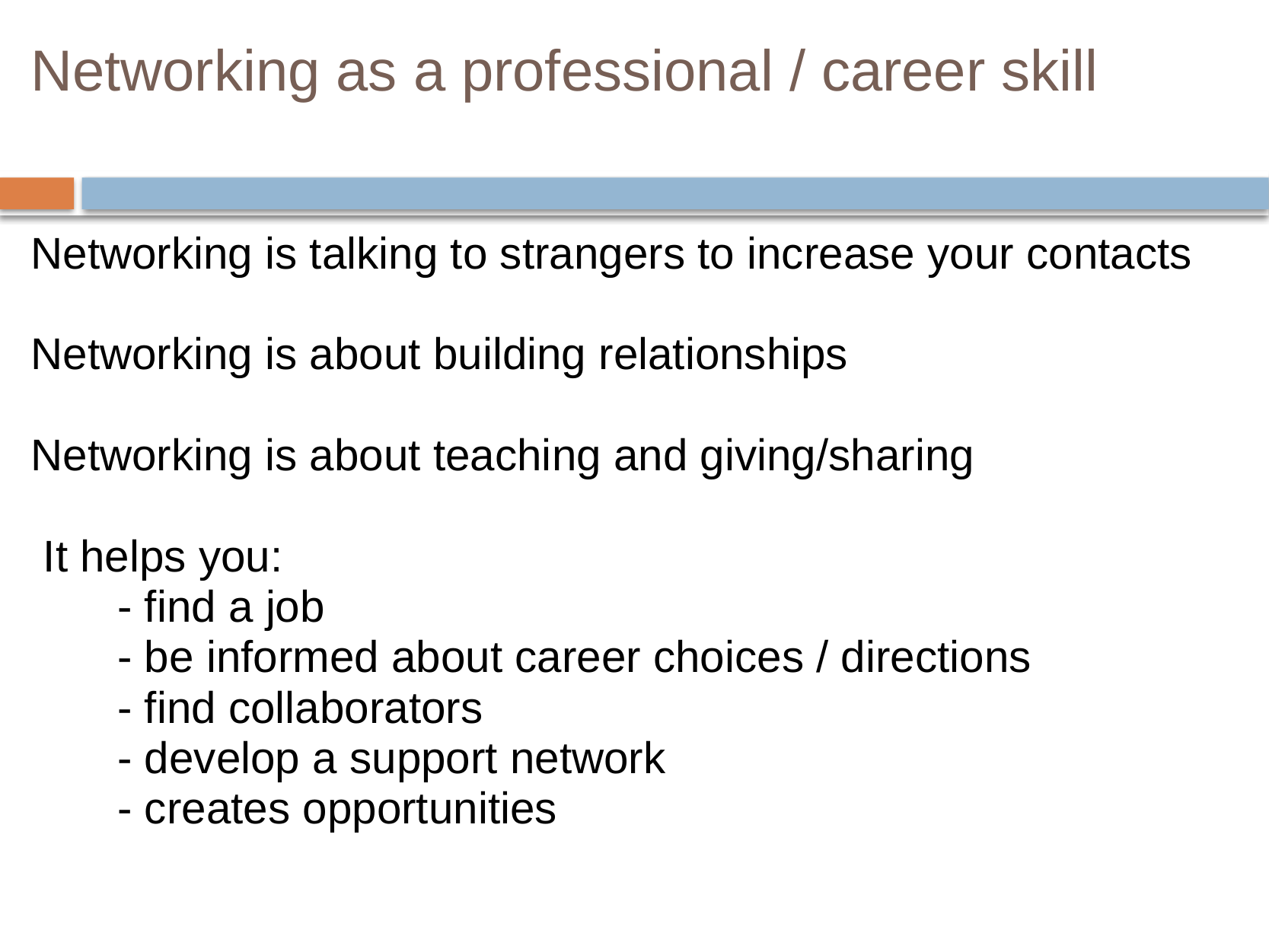

# Networking as a professional / career skill
Networking is talking to strangers to increase your contacts

Networking is about building relationships

Networking is about teaching and giving/sharing

 It helps you:
       - find a job
       - be informed about career choices / directions
       - find collaborators
       - develop a support network
       - creates opportunities